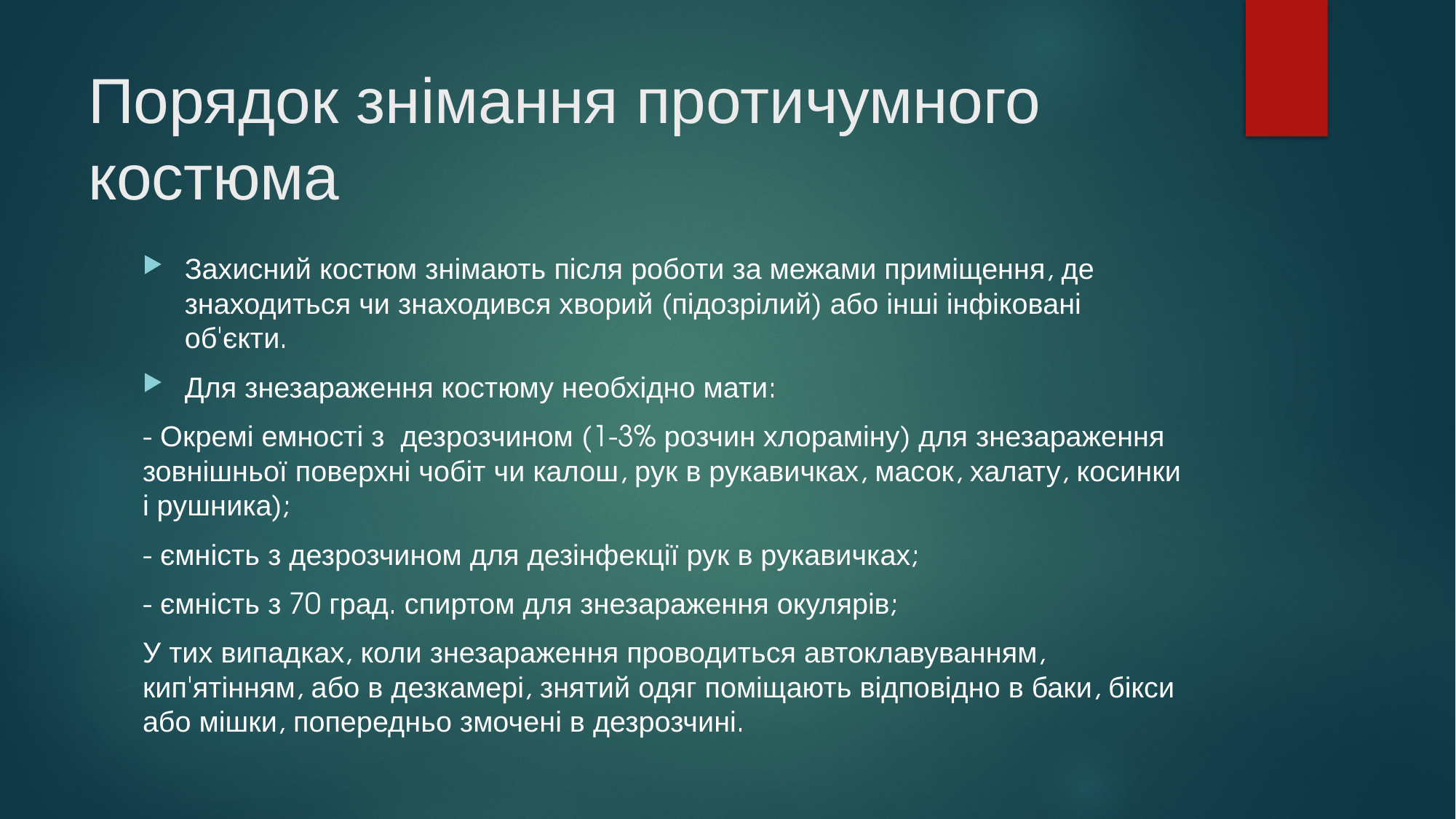

# Порядок знімання протичумного костюма
Захисний костюм знімають після роботи за межами приміщення, де знаходиться чи знаходився хворий (підозрілий) або інші інфіковані об'єкти.
Для знезараження костюму необхідно мати:
- Окремі емності з  дезрозчином (1-3% розчин хлораміну) для знезараження зовнішньої поверхні чобіт чи калош, рук в рукавичках, масок, халату, косинки і рушника);
- ємність з дезрозчином для дезінфекції рук в рукавичках;
- ємність з 70 град. спиртом для знезараження окулярів;
У тих випадках, коли знезараження проводиться автоклавуванням, кип'ятінням, або в дезкамері, знятий одяг поміщають відповідно в баки, бікси або мішки, попередньо змочені в дезрозчині.